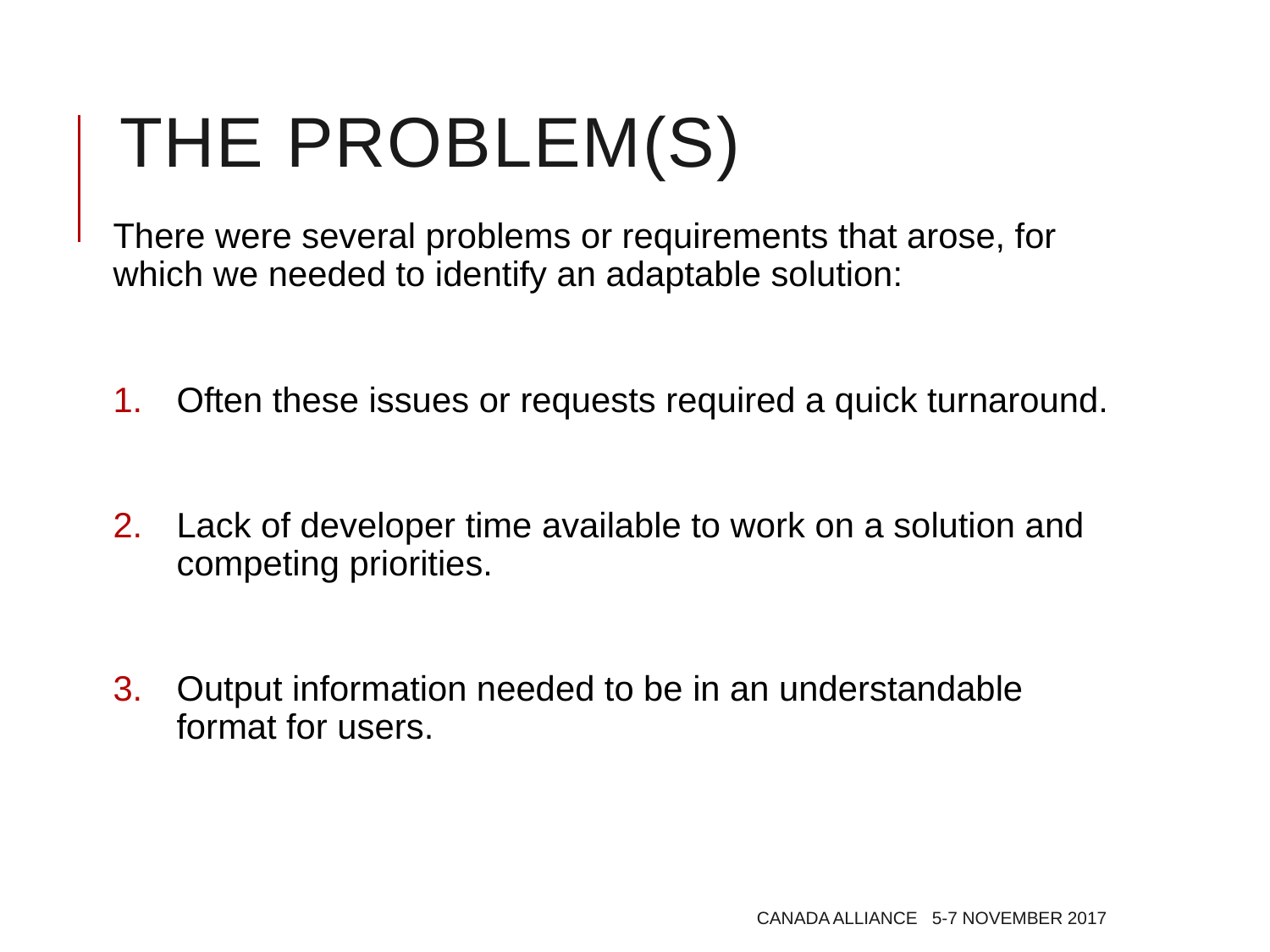

# The problem(s)
There were several problems or requirements that arose, for which we needed to identify an adaptable solution:

Often these issues or requests required a quick turnaround.

Lack of developer time available to work on a solution and competing priorities.

Output information needed to be in an understandable format for users.

Canada Alliance   5-7 November 2017